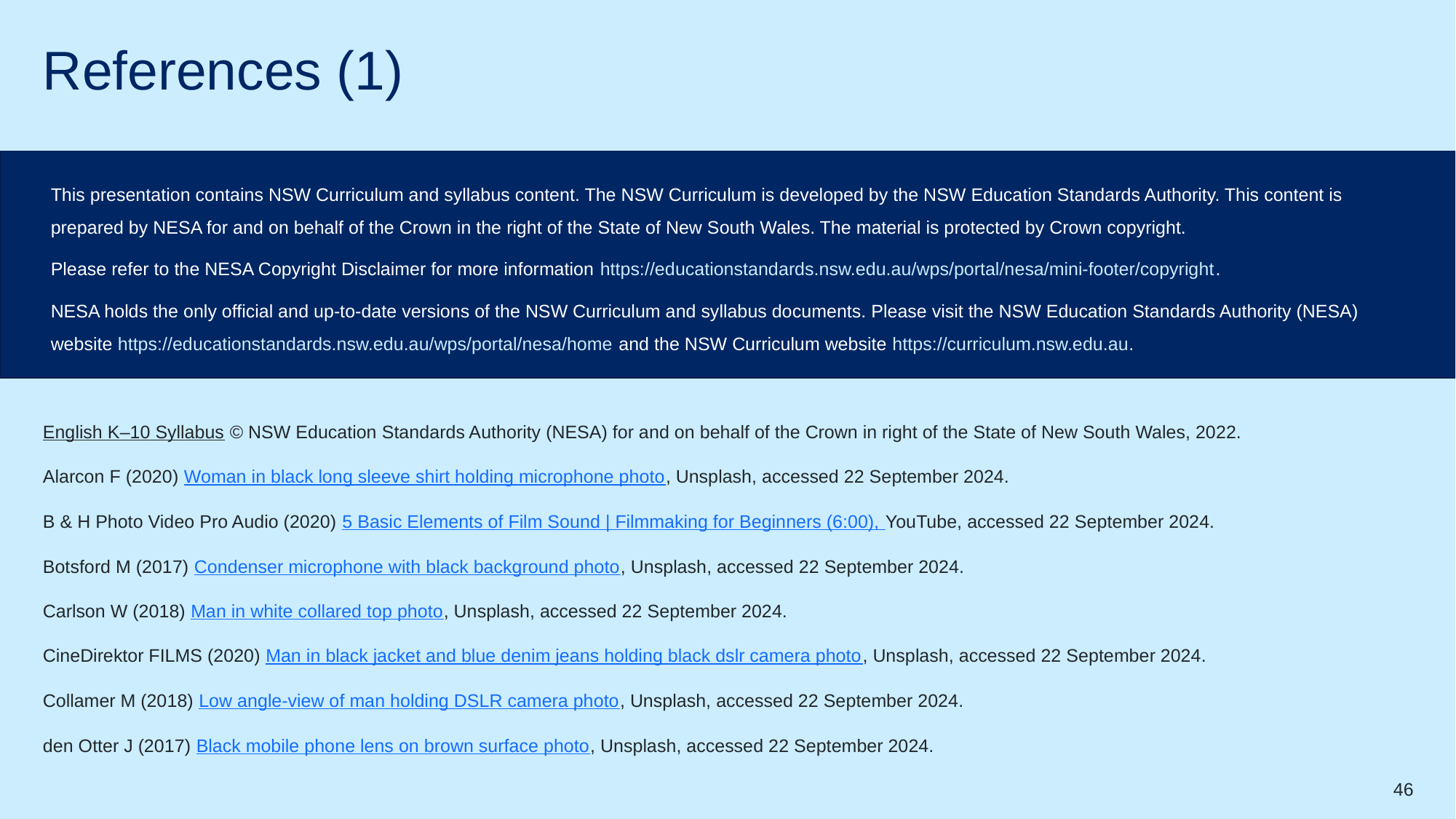

# References (1)
This presentation contains NSW Curriculum and syllabus content. The NSW Curriculum is developed by the NSW Education Standards Authority. This content is prepared by NESA for and on behalf of the Crown in the right of the State of New South Wales. The material is protected by Crown copyright.
Please refer to the NESA Copyright Disclaimer for more information https://educationstandards.nsw.edu.au/wps/portal/nesa/mini-footer/copyright.
NESA holds the only official and up-to-date versions of the NSW Curriculum and syllabus documents. Please visit the NSW Education Standards Authority (NESA) website https://educationstandards.nsw.edu.au/wps/portal/nesa/home and the NSW Curriculum website https://curriculum.nsw.edu.au.
English K–10 Syllabus © NSW Education Standards Authority (NESA) for and on behalf of the Crown in right of the State of New South Wales, 2022.
Alarcon F (2020) Woman in black long sleeve shirt holding microphone photo, Unsplash, accessed 22 September 2024.
B & H Photo Video Pro Audio (2020) 5 Basic Elements of Film Sound | Filmmaking for Beginners (6:00), YouTube, accessed 22 September 2024.
Botsford M (2017) Condenser microphone with black background photo, Unsplash, accessed 22 September 2024.
Carlson W (2018) Man in white collared top photo, Unsplash, accessed 22 September 2024.
CineDirektor FILMS (2020) Man in black jacket and blue denim jeans holding black dslr camera photo, Unsplash, accessed 22 September 2024.
Collamer M (2018) Low angle-view of man holding DSLR camera photo, Unsplash, accessed 22 September 2024.
den Otter J (2017) Black mobile phone lens on brown surface photo, Unsplash, accessed 22 September 2024.
46